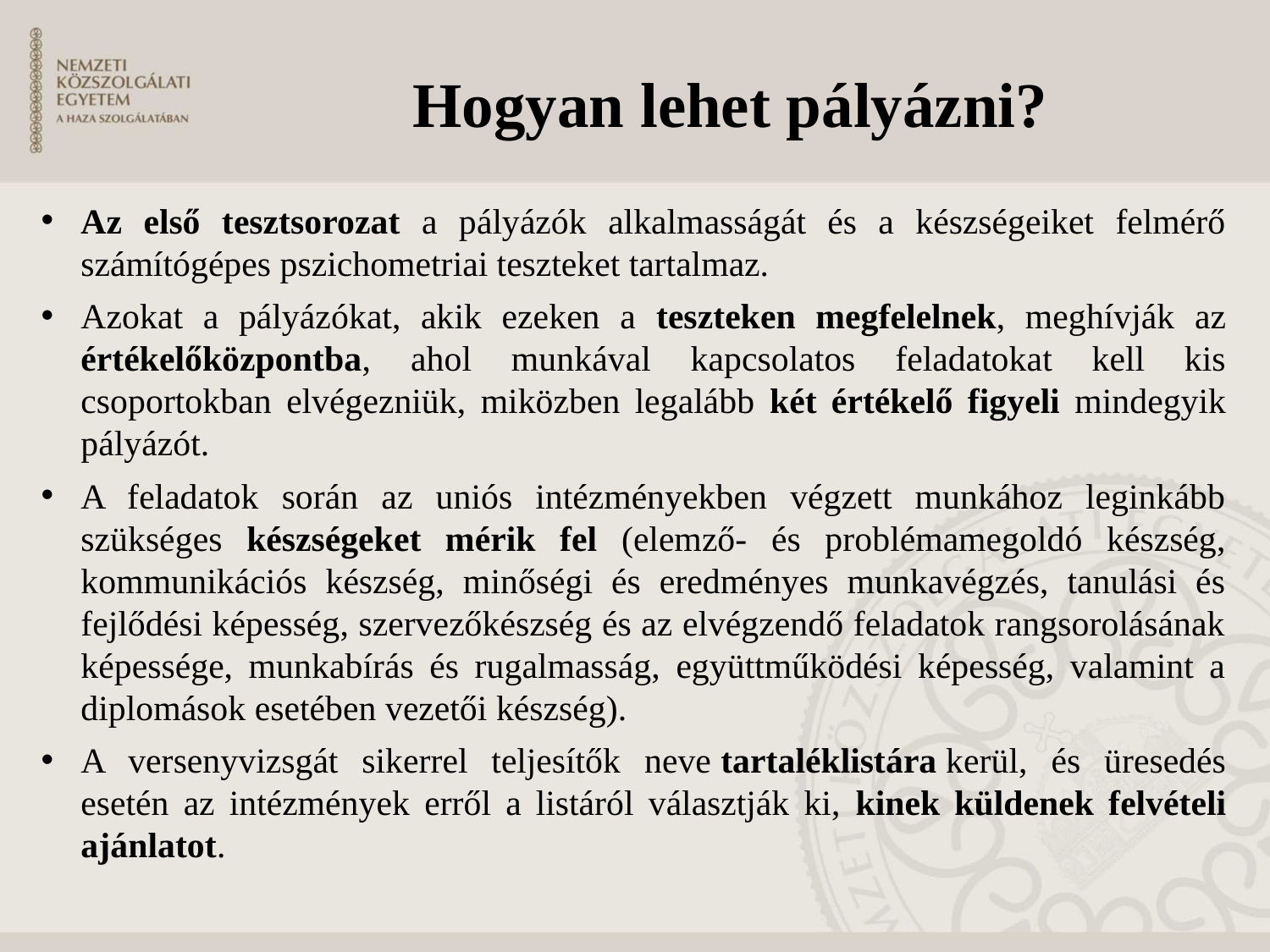

# Hogyan lehet pályázni?
Az első tesztsorozat a pályázók alkalmasságát és a készségeiket felmérő számítógépes pszichometriai teszteket tartalmaz.
Azokat a pályázókat, akik ezeken a teszteken megfelelnek, meghívják az értékelőközpontba, ahol munkával kapcsolatos feladatokat kell kis csoportokban elvégezniük, miközben legalább két értékelő figyeli mindegyik pályázót.
A feladatok során az uniós intézményekben végzett munkához leginkább szükséges készségeket mérik fel (elemző- és problémamegoldó készség, kommunikációs készség, minőségi és eredményes munkavégzés, tanulási és fejlődési képesség, szervezőkészség és az elvégzendő feladatok rangsorolásának képessége, munkabírás és rugalmasság, együttműködési képesség, valamint a diplomások esetében vezetői készség).
A versenyvizsgát sikerrel teljesítők neve tartaléklistára kerül, és üresedés esetén az intézmények erről a listáról választják ki, kinek küldenek felvételi ajánlatot.